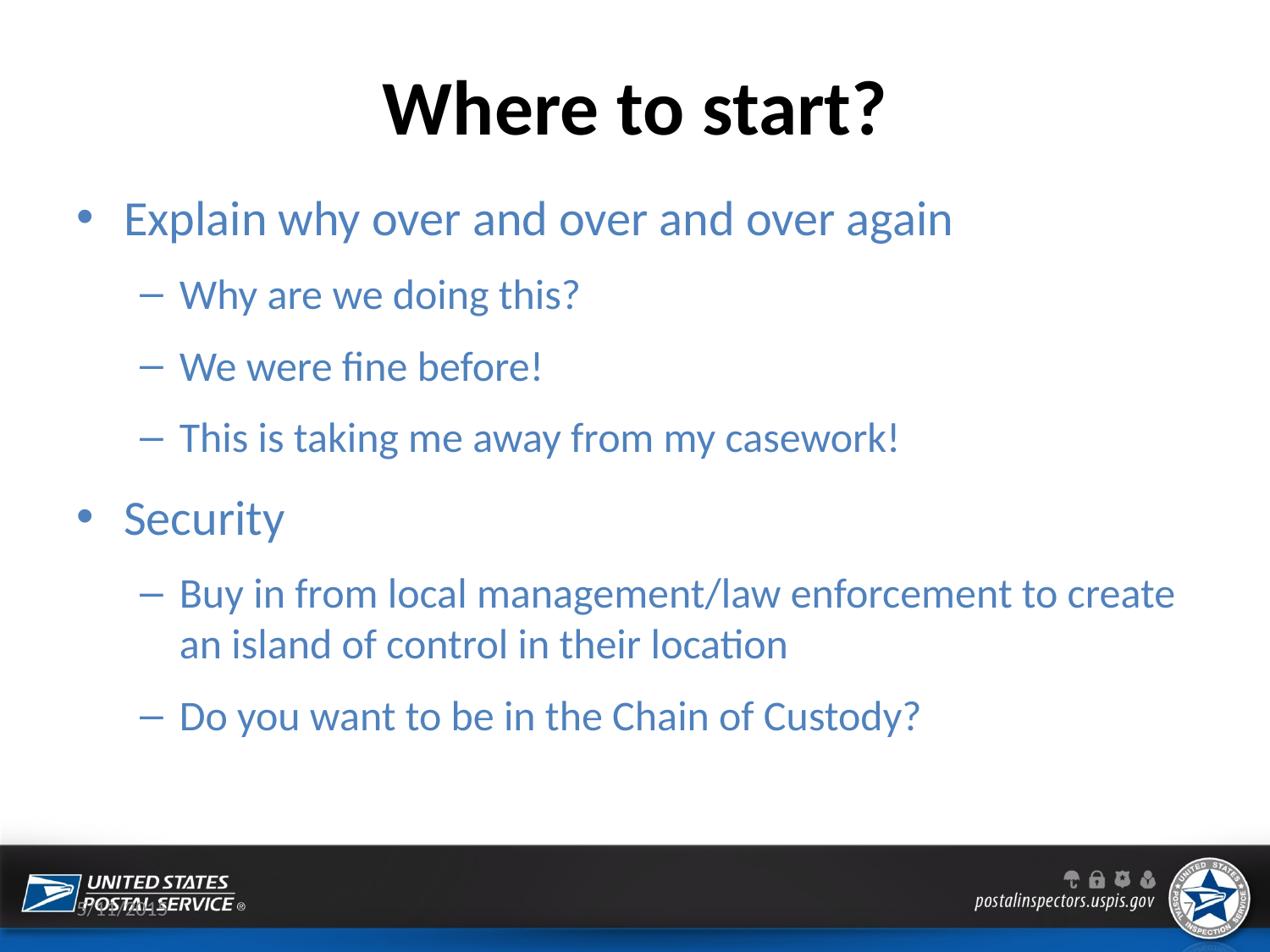

# Where to start?
Explain why over and over and over again
Why are we doing this?
We were fine before!
This is taking me away from my casework!
Security
Buy in from local management/law enforcement to create an island of control in their location
Do you want to be in the Chain of Custody?

5/11/2015
7